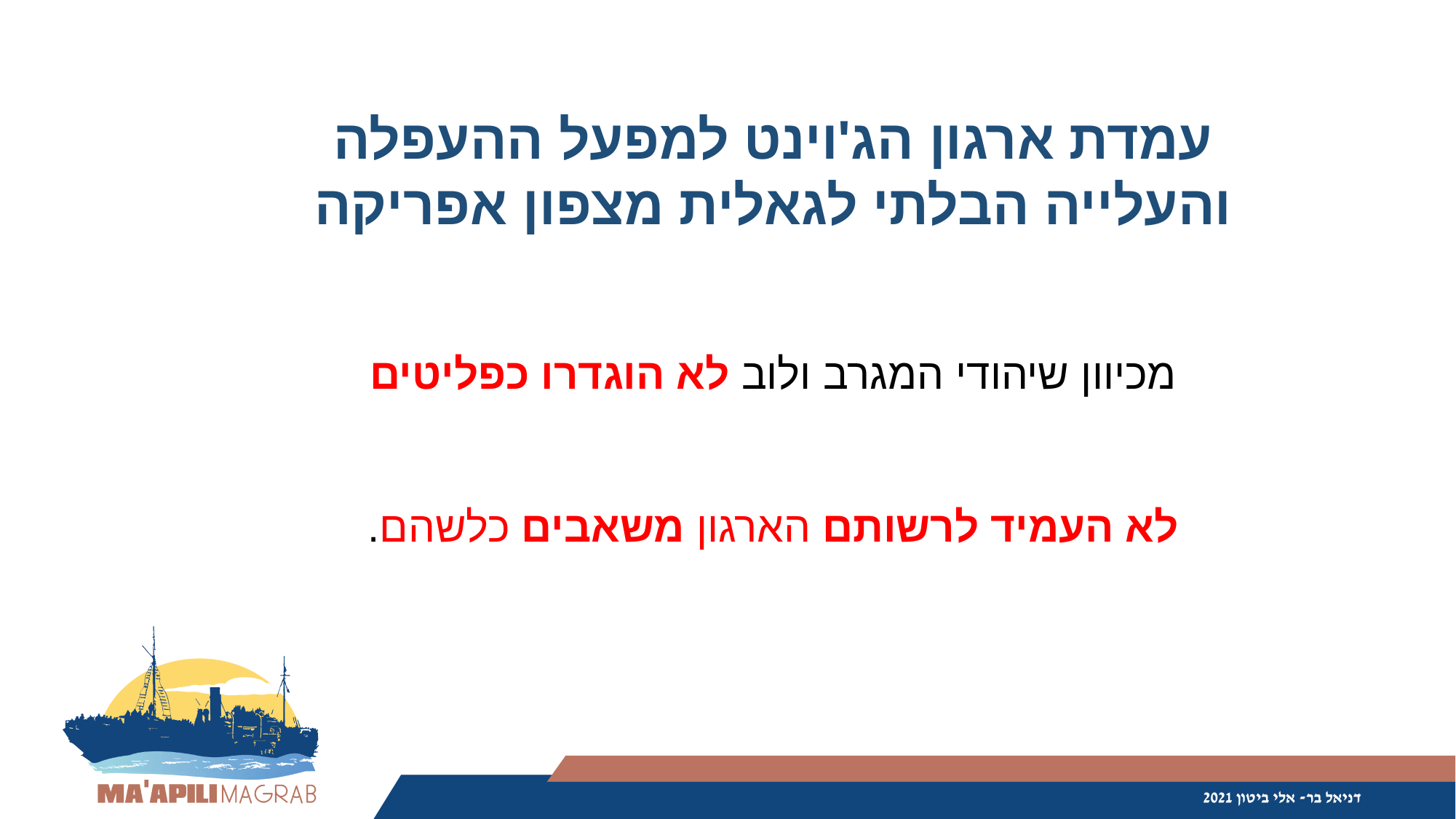

עמדת ארגון הג'וינט למפעל ההעפלה
והעלייה הבלתי לגאלית מצפון אפריקה
מכיוון שיהודי המגרב ולוב לא הוגדרו כפליטים

לא העמיד לרשותם הארגון משאבים כלשהם.